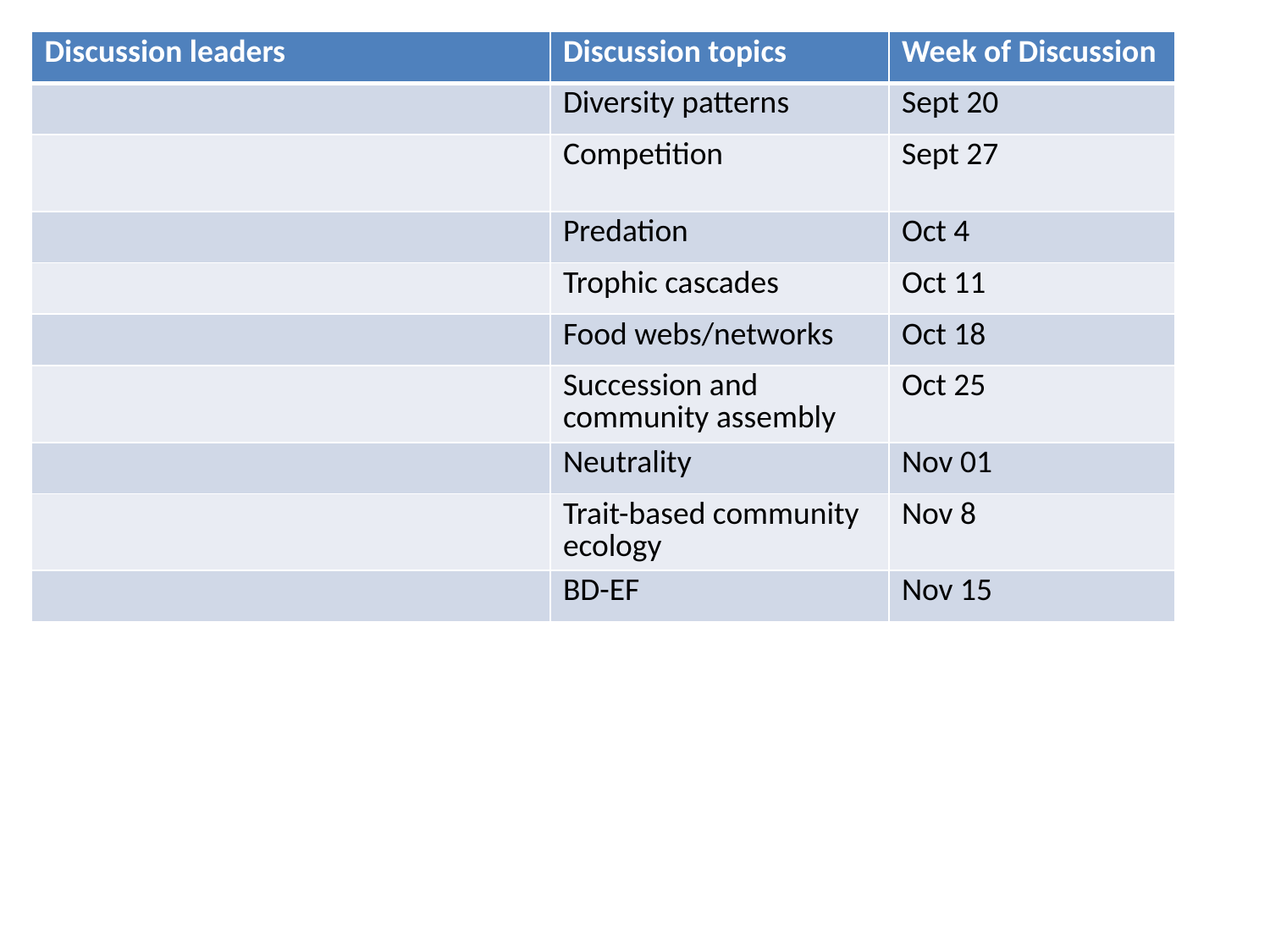

| Discussion leaders | Discussion topics | Week of Discussion |
| --- | --- | --- |
|  | Diversity patterns | Sept 20 |
|  | Competition | Sept 27 |
|  | Predation | Oct 4 |
|  | Trophic cascades | Oct 11 |
|  | Food webs/networks | Oct 18 |
|  | Succession and community assembly | Oct 25 |
|  | Neutrality | Nov 01 |
|  | Trait-based community ecology | Nov 8 |
|  | BD-EF | Nov 15 |